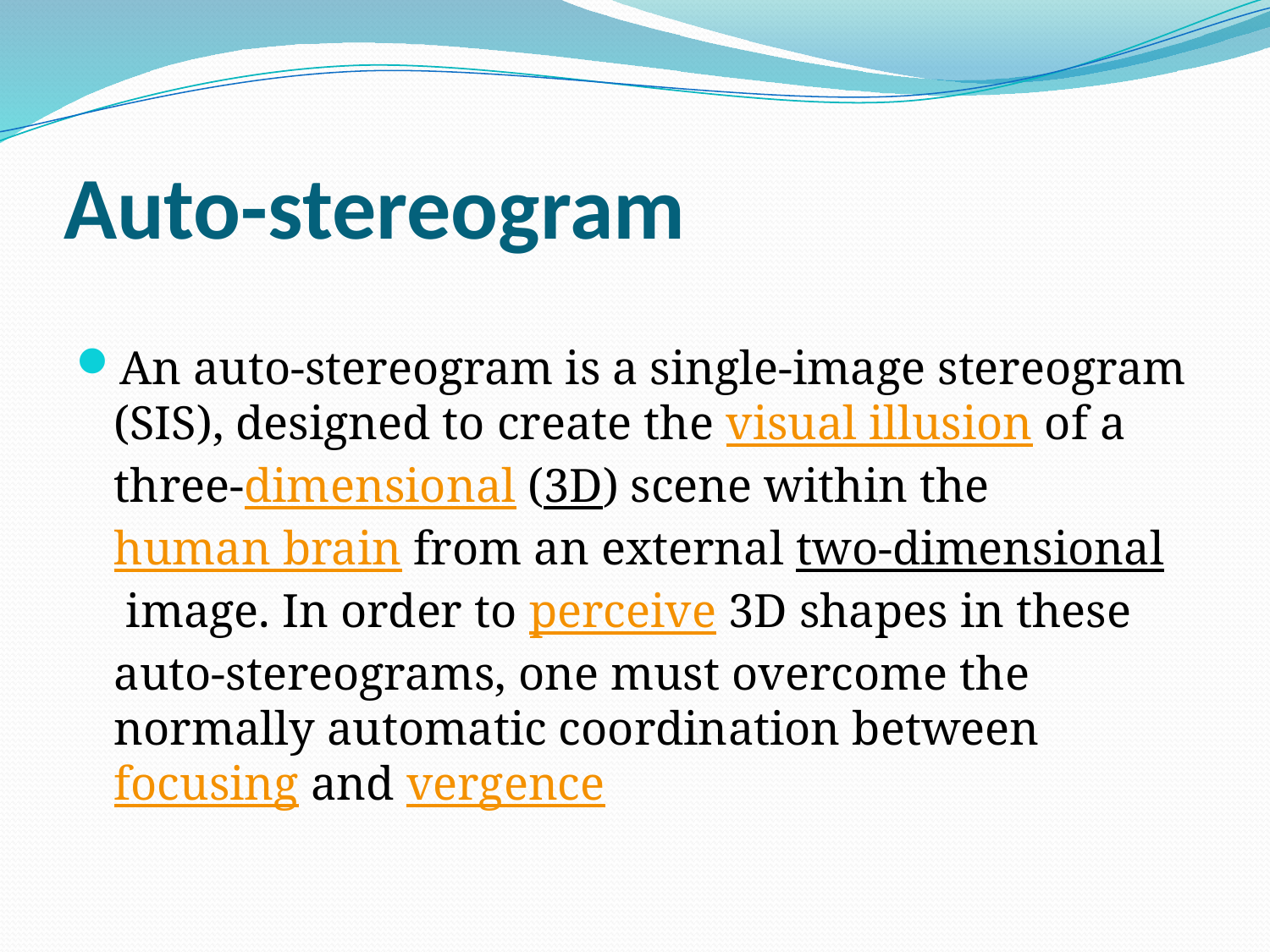

# Auto-stereogram

An auto-stereogram is a single-image stereogram (SIS), designed to create the visual illusion of a three-dimensional (3D) scene within the human brain from an external two-dimensional image. In order to perceive 3D shapes in these auto-stereograms, one must overcome the normally automatic coordination between focusing and vergence